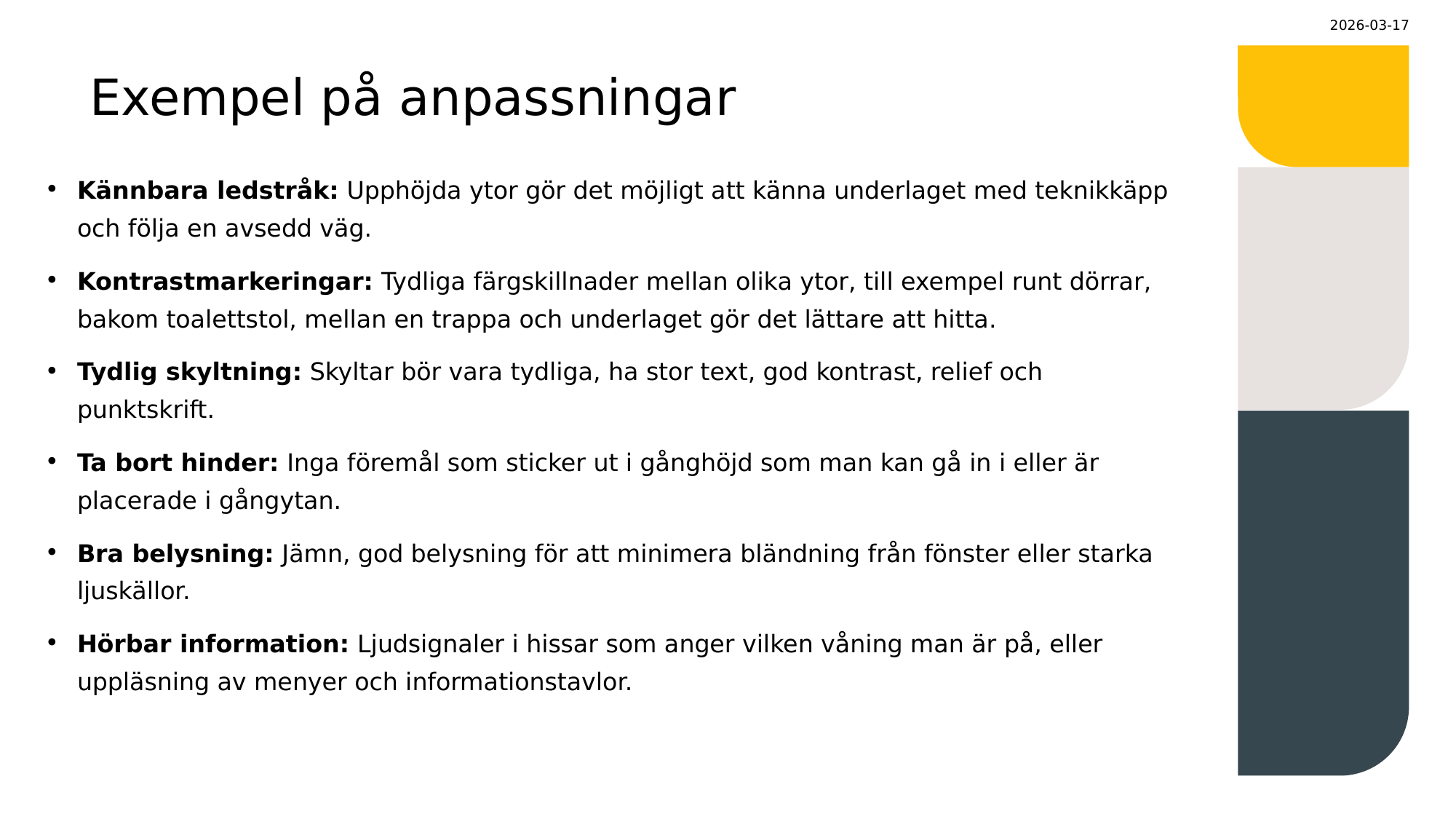

# Exempel på anpassningar
2026-03-17
Kännbara ledstråk: Upphöjda ytor gör det möjligt att känna underlaget med teknikkäpp och följa en avsedd väg.
Kontrastmarkeringar: Tydliga färgskillnader mellan olika ytor, till exempel runt dörrar, bakom toalettstol, mellan en trappa och underlaget gör det lättare att hitta.
Tydlig skyltning: Skyltar bör vara tydliga, ha stor text, god kontrast, relief och punktskrift.
Ta bort hinder: Inga föremål som sticker ut i gånghöjd som man kan gå in i eller är placerade i gångytan.
Bra belysning: Jämn, god belysning för att minimera bländning från fönster eller starka ljuskällor.
Hörbar information: Ljudsignaler i hissar som anger vilken våning man är på, eller uppläsning av menyer och informationstavlor.